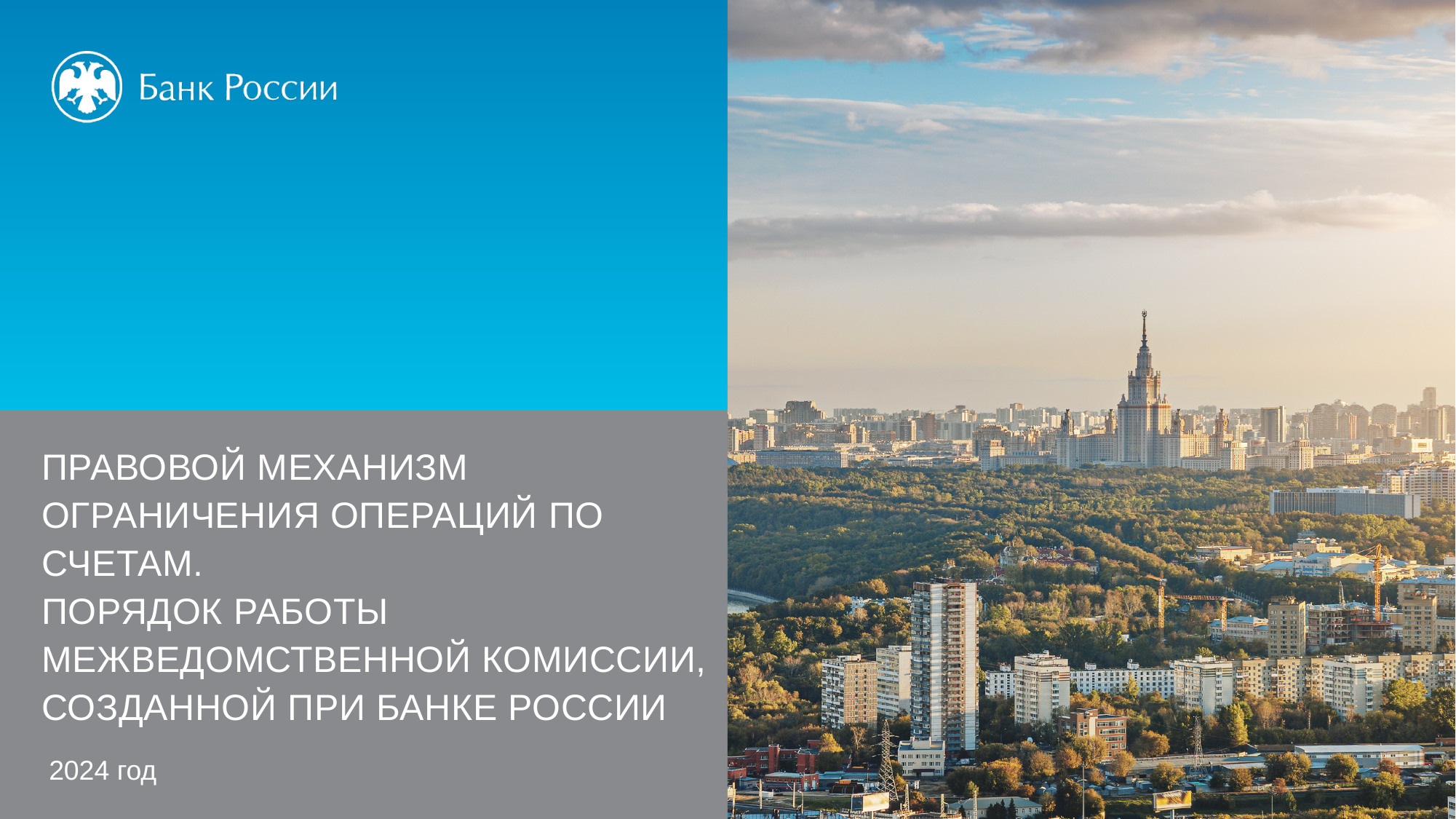

ПРАВОВОЙ МЕХАНИЗМ Ограничения операций по счетам.
Порядок работы межведомственной комиссии, созданной при банке России

2024 год